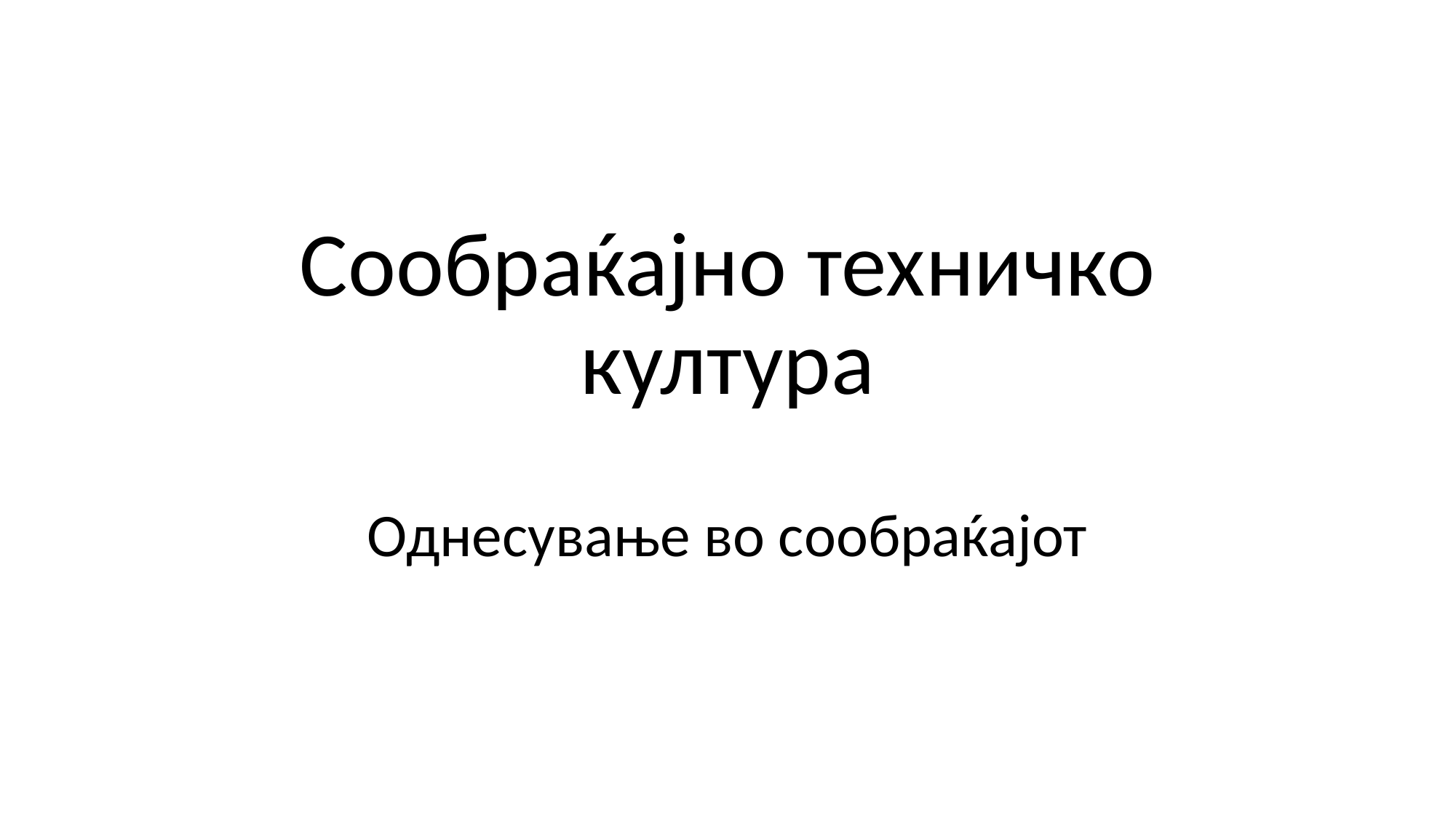

# Сообраќајно техничко култура
Однесување во сообраќајот